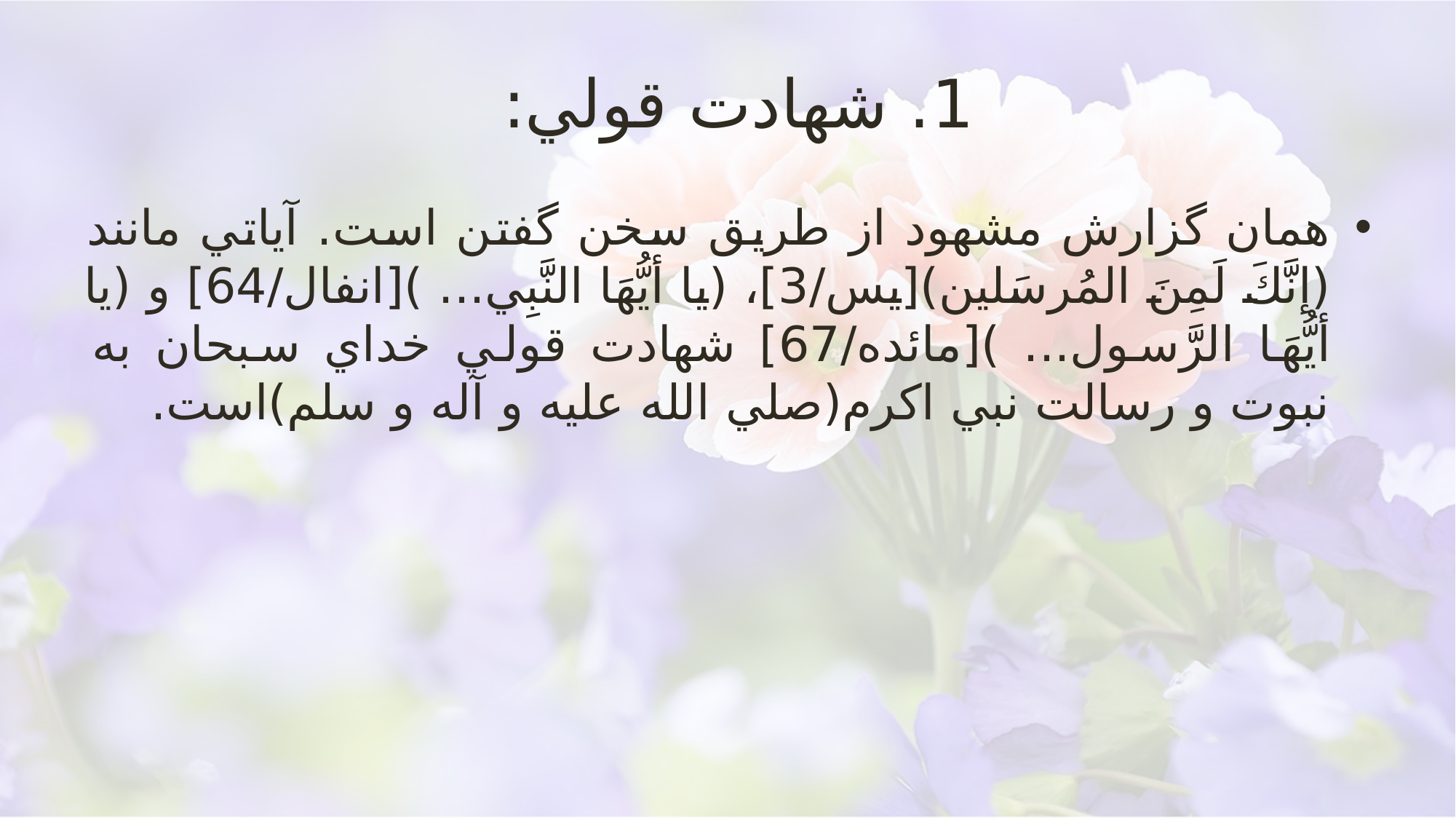

# 1. شهادت قولي:
همان گزارش مشهود از طريق سخن گفتن است. آياتي مانند (إنَّكَ لَمِنَ المُرسَلين)[یس/3]، (يا أيُّهَا النَّبِي... )[انفال/64] و (يا أيُّهَا الرَّسول... )[مائده/67] شهادت قولي خداي سبحان به نبوت و رسالت نبي اكرم‏(صلي الله عليه و آله و سلم)است.

تفسیر جامعه الزهرا قم/93